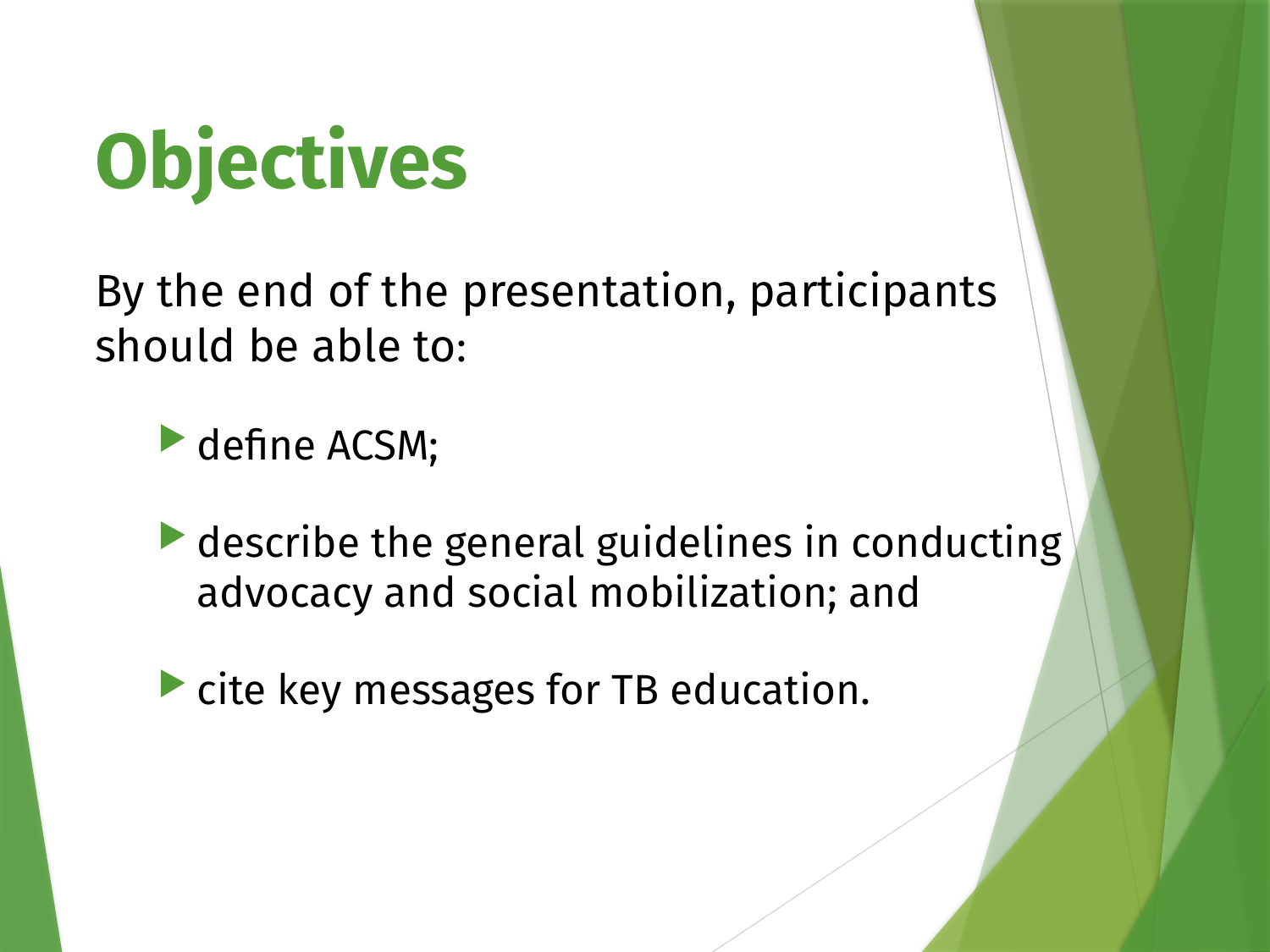

# Objectives
By the end of the presentation, participants should be able to:
define ACSM;
describe the general guidelines in conducting advocacy and social mobilization; and
cite key messages for TB education.